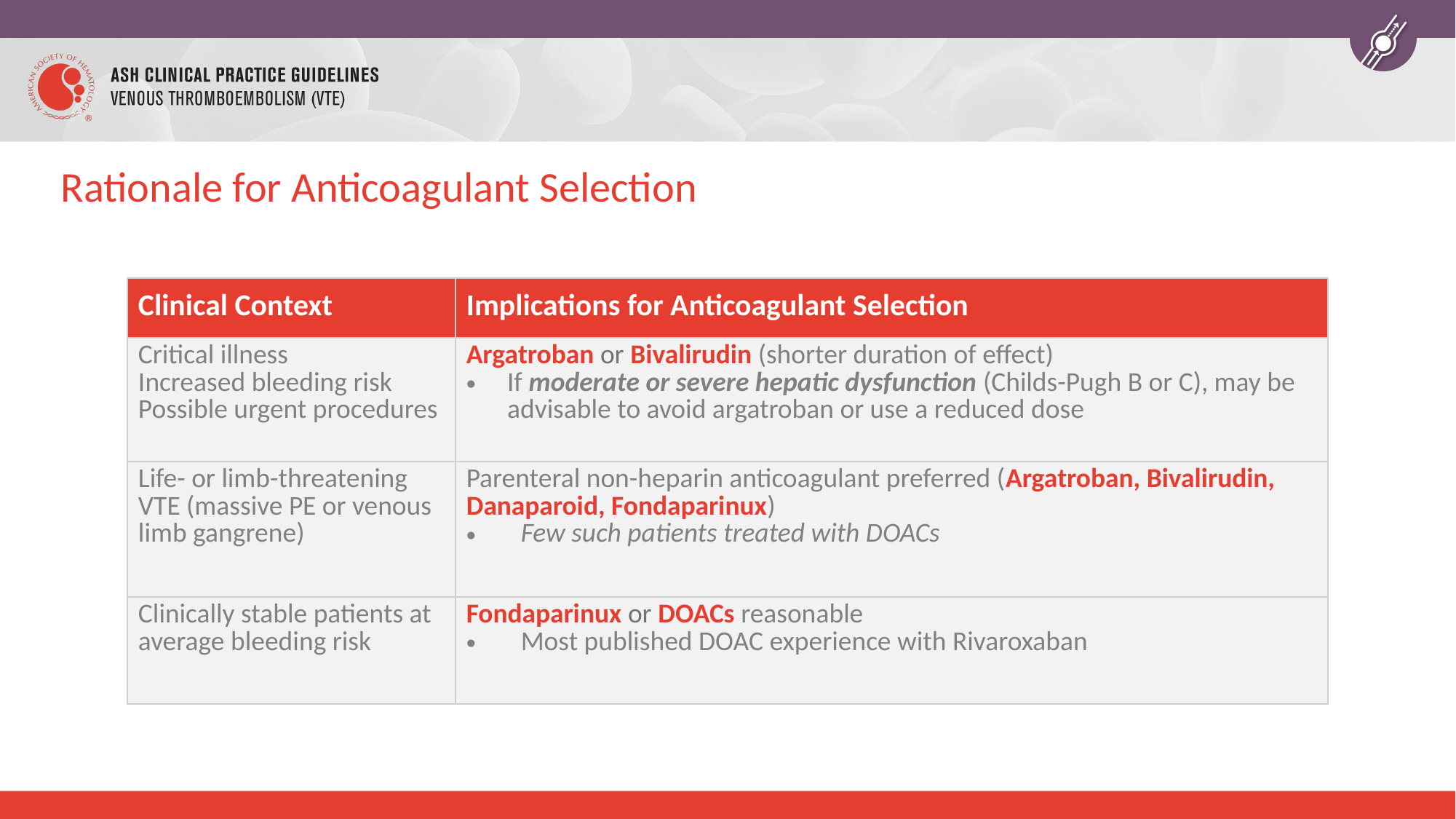

# Rationale for Anticoagulant Selection
| Clinical Context | Implications for Anticoagulant Selection |
| --- | --- |
| Critical illness Increased bleeding risk Possible urgent procedures | Argatroban or Bivalirudin (shorter duration of effect) If moderate or severe hepatic dysfunction (Childs-Pugh B or C), may be advisable to avoid argatroban or use a reduced dose |
| Life- or limb-threatening VTE (massive PE or venous limb gangrene) | Parenteral non-heparin anticoagulant preferred (Argatroban, Bivalirudin, Danaparoid, Fondaparinux) Few such patients treated with DOACs |
| Clinically stable patients at average bleeding risk | Fondaparinux or DOACs reasonable Most published DOAC experience with Rivaroxaban |